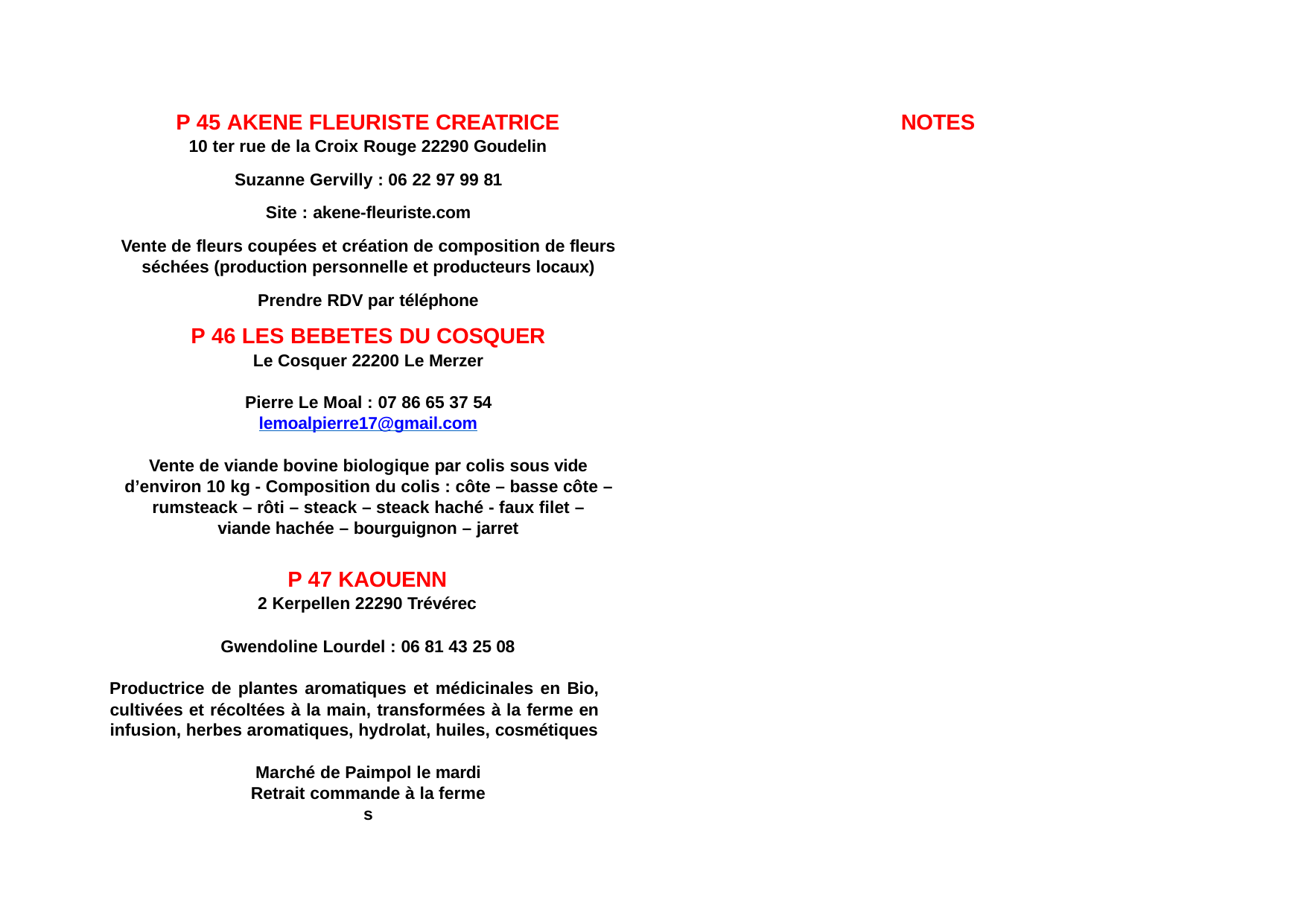

P 45 AKENE FLEURISTE CREATRICE
10 ter rue de la Croix Rouge 22290 Goudelin
Suzanne Gervilly : 06 22 97 99 81 Site : akene-fleuriste.com
Vente de fleurs coupées et création de composition de fleurs séchées (production personnelle et producteurs locaux)
Prendre RDV par téléphone
P 46 LES BEBETES DU COSQUER
Le Cosquer 22200 Le Merzer
NOTES
Pierre Le Moal : 07 86 65 37 54 lemoalpierre17@gmail.com

Vente de viande bovine biologique par colis sous vide d’environ 10 kg - Composition du colis : côte – basse côte – rumsteack – rôti – steack – steack haché - faux filet – viande hachée – bourguignon – jarret

P 47 KAOUENN
2 Kerpellen 22290 Trévérec

Gwendoline Lourdel : 06 81 43 25 08

Productrice de plantes aromatiques et médicinales en Bio, cultivées et récoltées à la main, transformées à la ferme en infusion, herbes aromatiques, hydrolat, huiles, cosmétiques

Marché de Paimpol le mardi Retrait commande à la ferme s